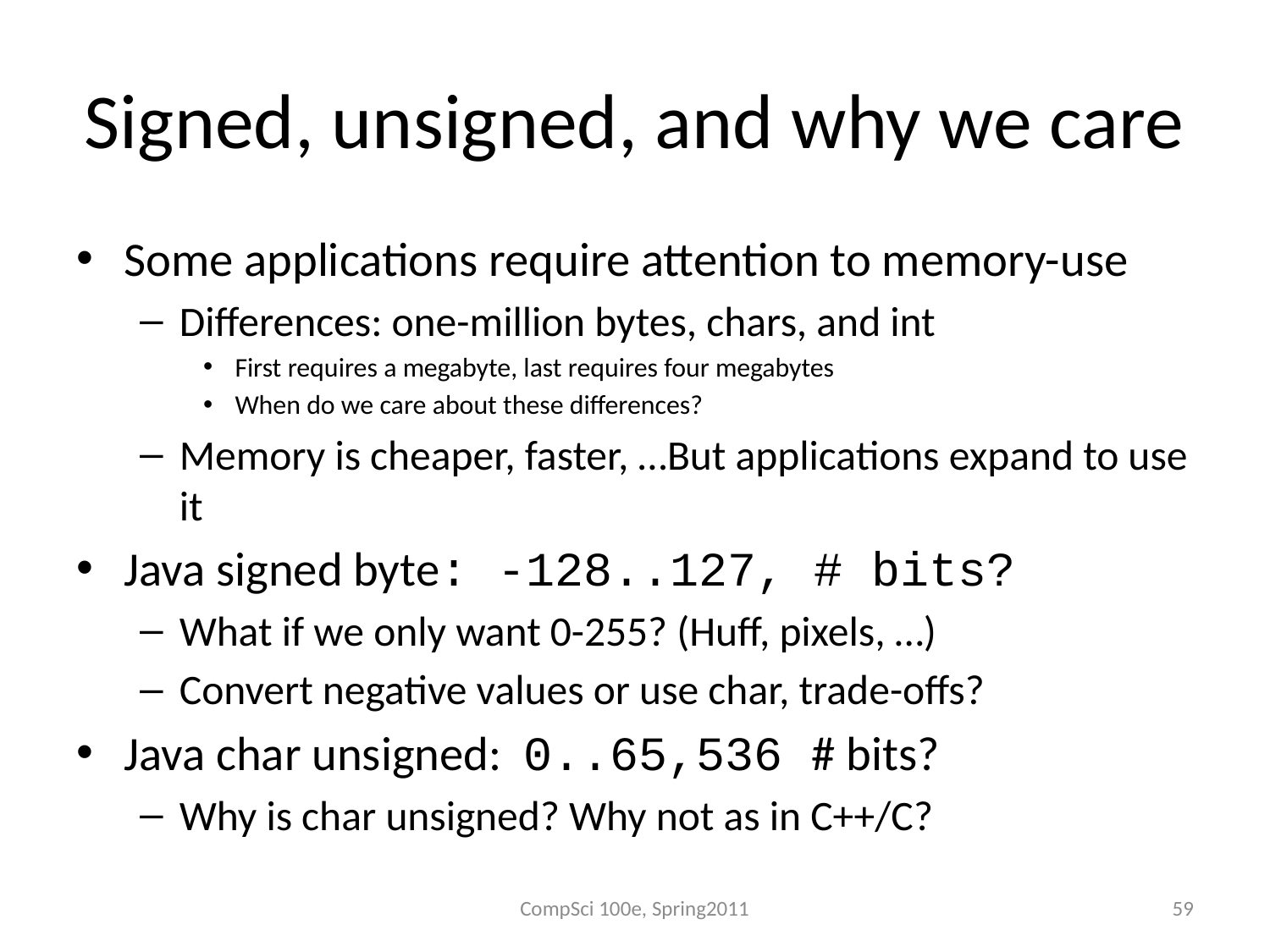

# Signed, unsigned, and why we care
Some applications require attention to memory-use
Differences: one-million bytes, chars, and int
First requires a megabyte, last requires four megabytes
When do we care about these differences?
Memory is cheaper, faster, …But applications expand to use it
Java signed byte: -128..127, # bits?
What if we only want 0-255? (Huff, pixels, …)
Convert negative values or use char, trade-offs?
Java char unsigned:  0..65,536 # bits?
Why is char unsigned? Why not as in C++/C?

CompSci 100e, Spring2011
59